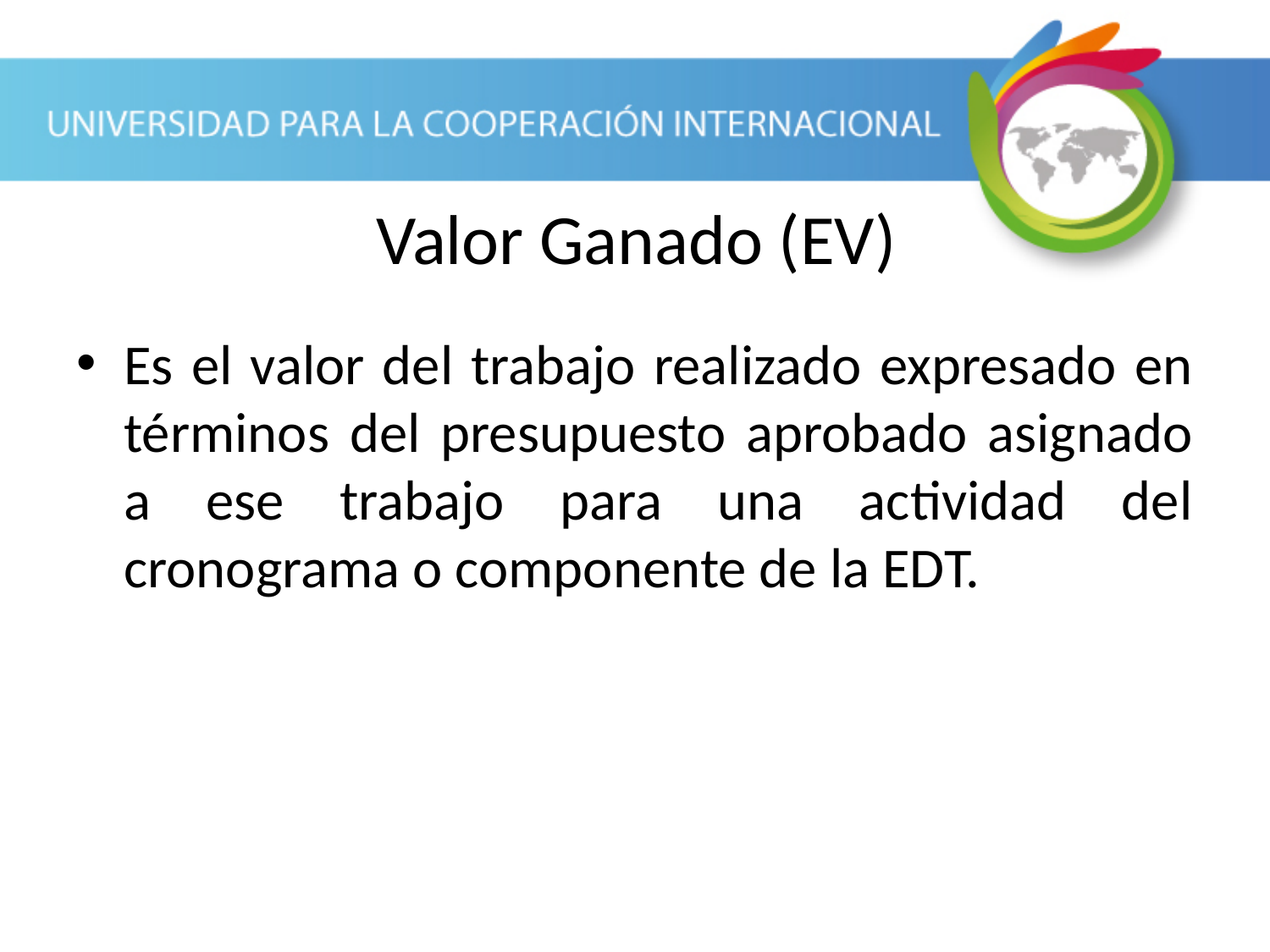

Valor Ganado (EV)
Es el valor del trabajo realizado expresado en términos del presupuesto aprobado asignado a ese trabajo para una actividad del cronograma o componente de la EDT.